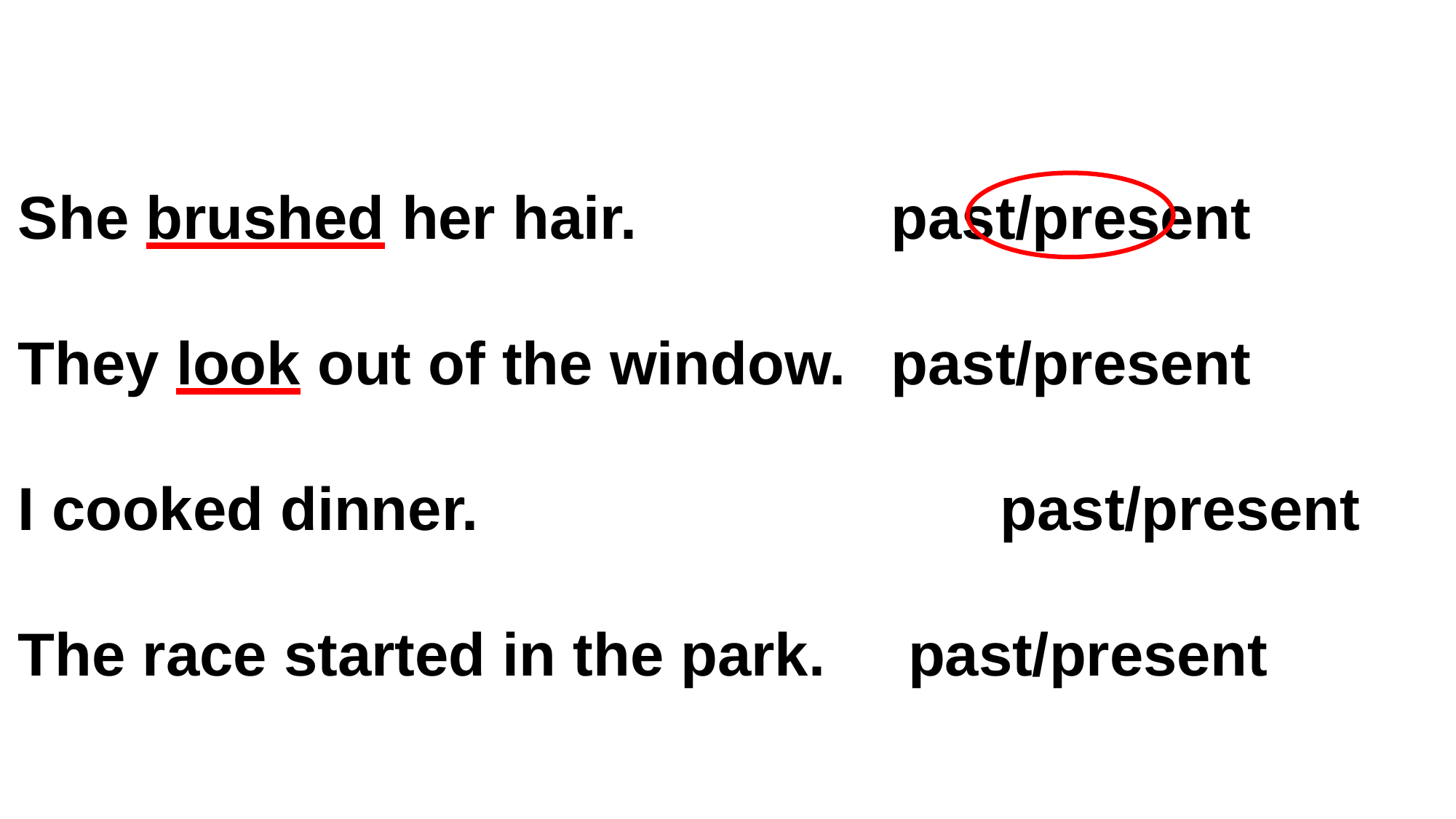

She brushed her hair.			past/present

They look out of the window.	past/present

I cooked dinner.		 			past/present

The race started in the park.	 past/present